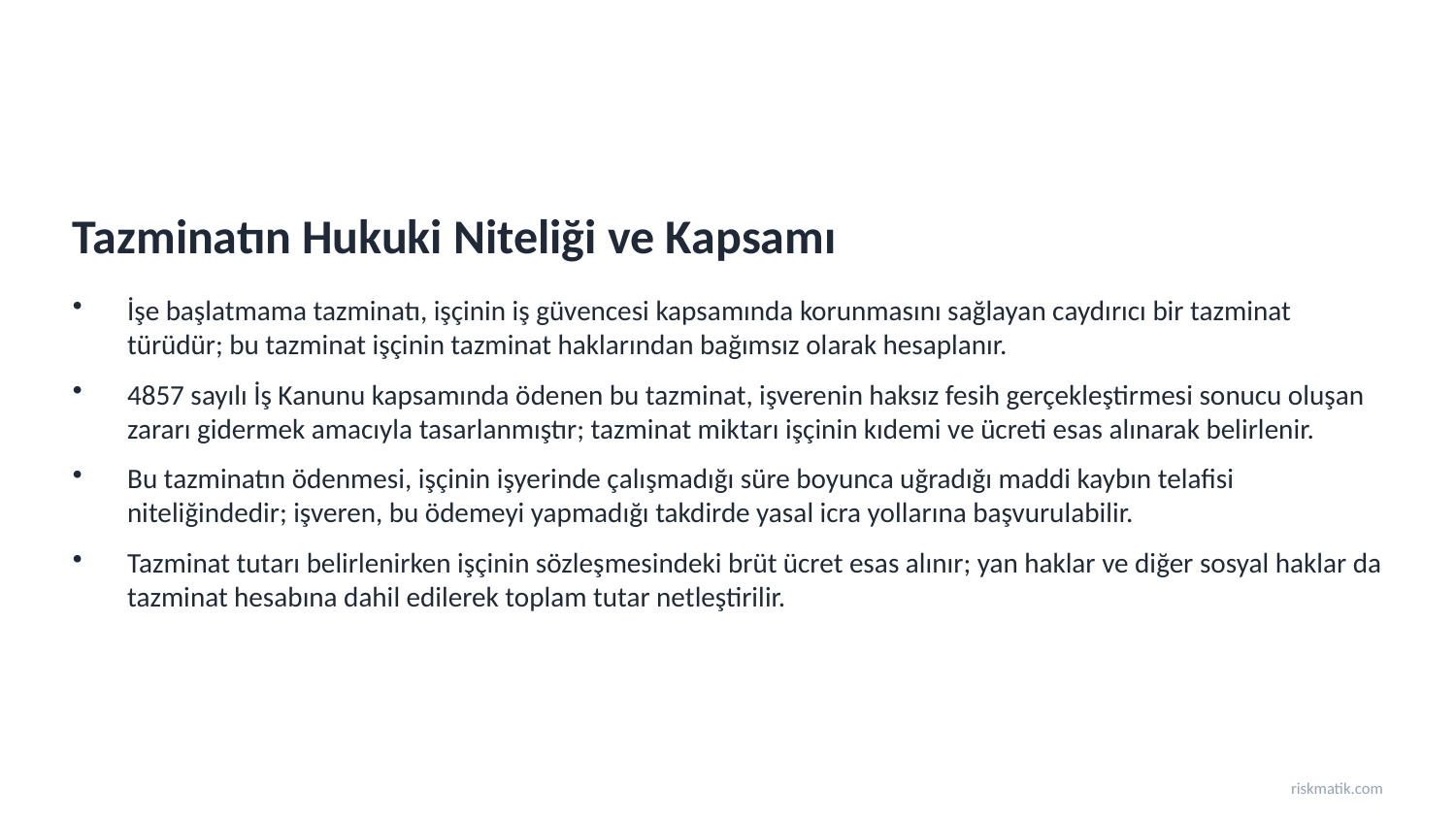

Tazminatın Hukuki Niteliği ve Kapsamı
İşe başlatmama tazminatı, işçinin iş güvencesi kapsamında korunmasını sağlayan caydırıcı bir tazminat türüdür; bu tazminat işçinin tazminat haklarından bağımsız olarak hesaplanır.
4857 sayılı İş Kanunu kapsamında ödenen bu tazminat, işverenin haksız fesih gerçekleştirmesi sonucu oluşan zararı gidermek amacıyla tasarlanmıştır; tazminat miktarı işçinin kıdemi ve ücreti esas alınarak belirlenir.
Bu tazminatın ödenmesi, işçinin işyerinde çalışmadığı süre boyunca uğradığı maddi kaybın telafisi niteliğindedir; işveren, bu ödemeyi yapmadığı takdirde yasal icra yollarına başvurulabilir.
Tazminat tutarı belirlenirken işçinin sözleşmesindeki brüt ücret esas alınır; yan haklar ve diğer sosyal haklar da tazminat hesabına dahil edilerek toplam tutar netleştirilir.
riskmatik.com